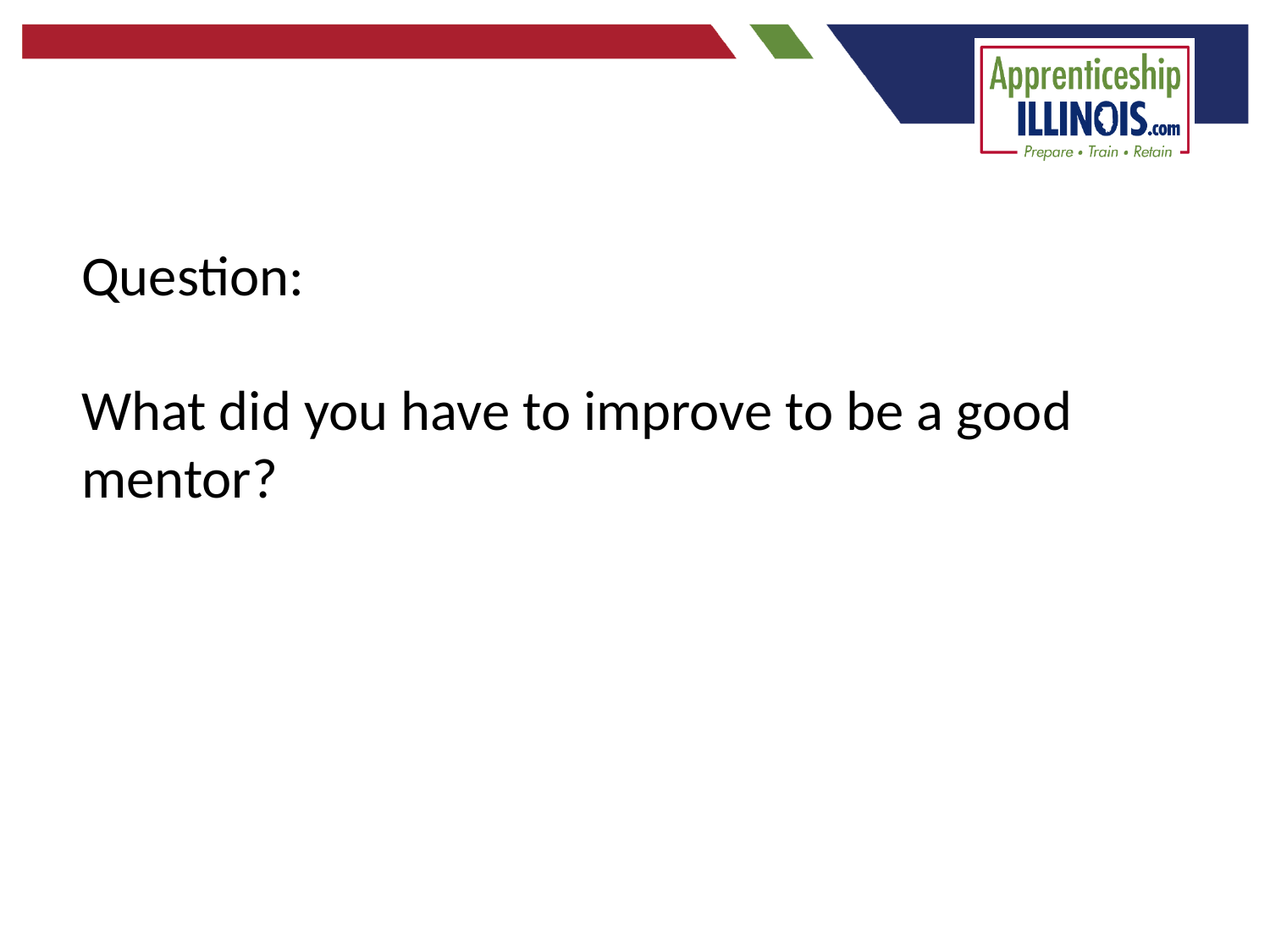

Question:

What did you have to improve to be a good mentor?